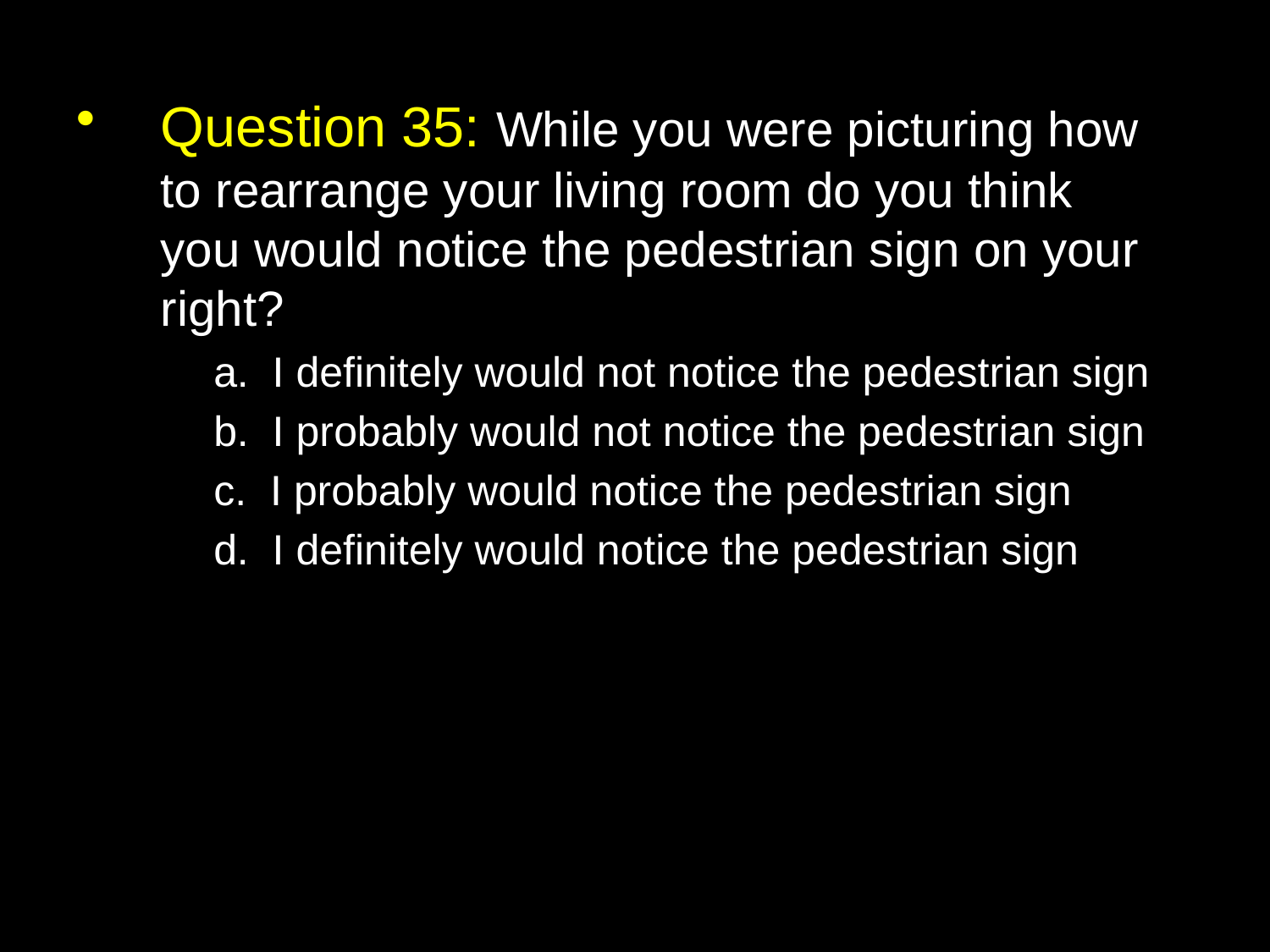

Question 35: While you were picturing how to rearrange your living room do you think you would notice the pedestrian sign on your right?
 	a.  I definitely would not notice the pedestrian sign
	b.  I probably would not notice the pedestrian sign
	c.  I probably would notice the pedestrian sign
	d.  I definitely would notice the pedestrian sign